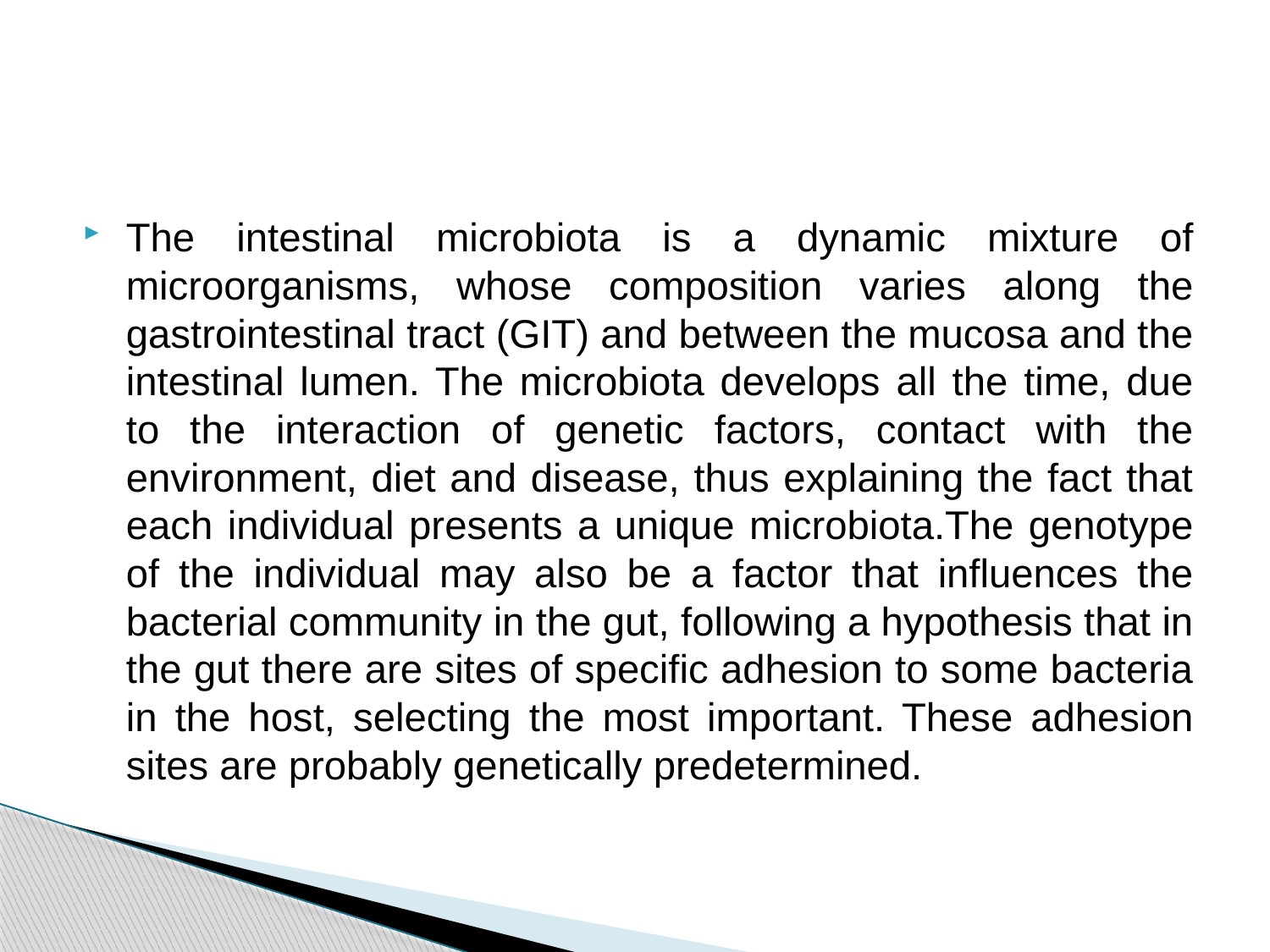

#
The intestinal microbiota is a dynamic mixture of microorganisms, whose composition varies along the gastrointestinal tract (GIT) and between the mucosa and the intestinal lumen. The microbiota develops all the time, due to the interaction of genetic factors, contact with the environment, diet and disease, thus explaining the fact that each individual presents a unique microbiota.The genotype of the individual may also be a factor that influences the bacterial community in the gut, following a hypothesis that in the gut there are sites of specific adhesion to some bacteria in the host, selecting the most important. These adhesion sites are probably genetically predetermined.